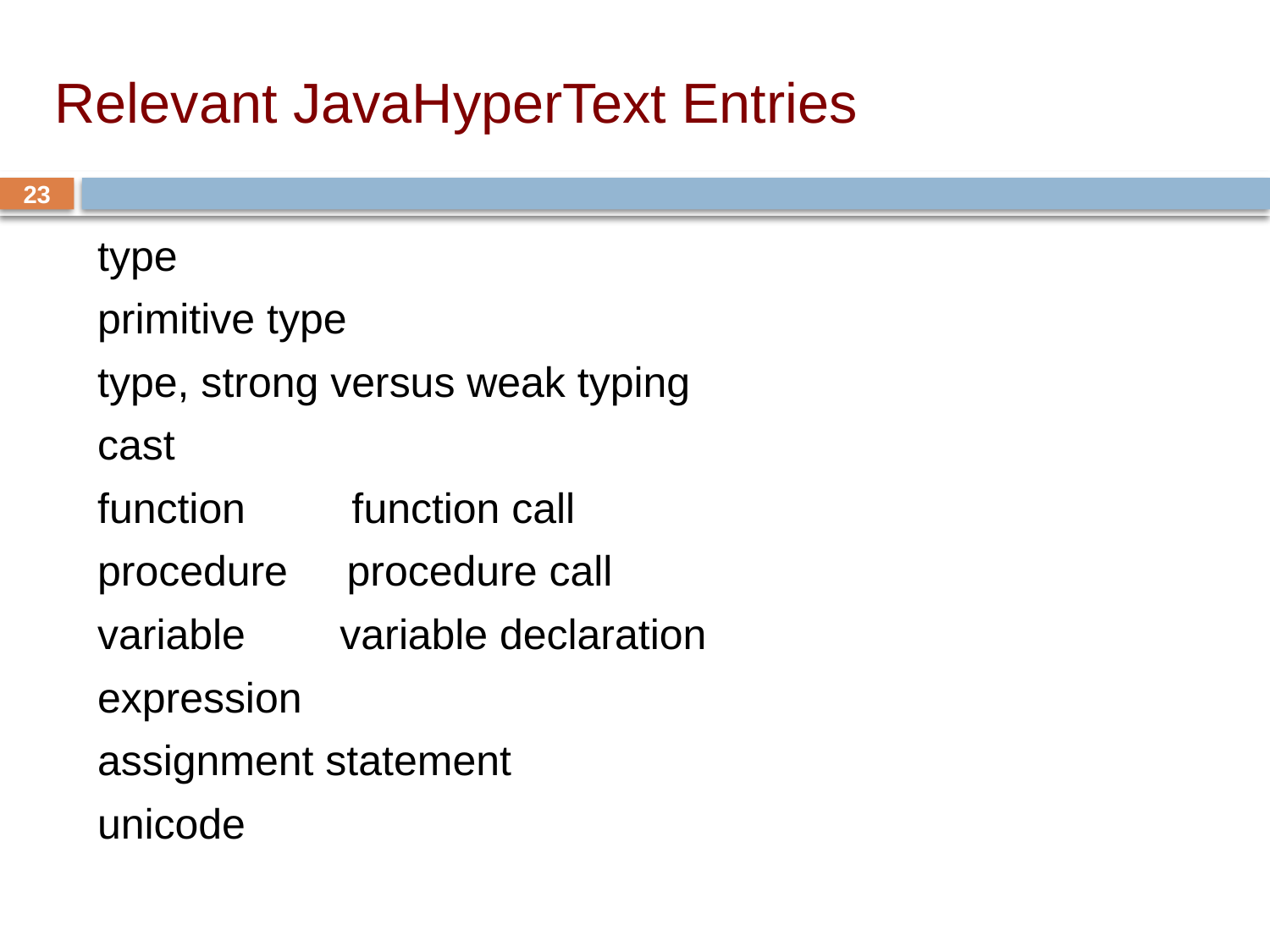

# Relevant JavaHyperText Entries
23
type
primitive type
type, strong versus weak typing
cast
function         function call
procedure     procedure call
variable        variable declaration
expression
assignment statement
unicode